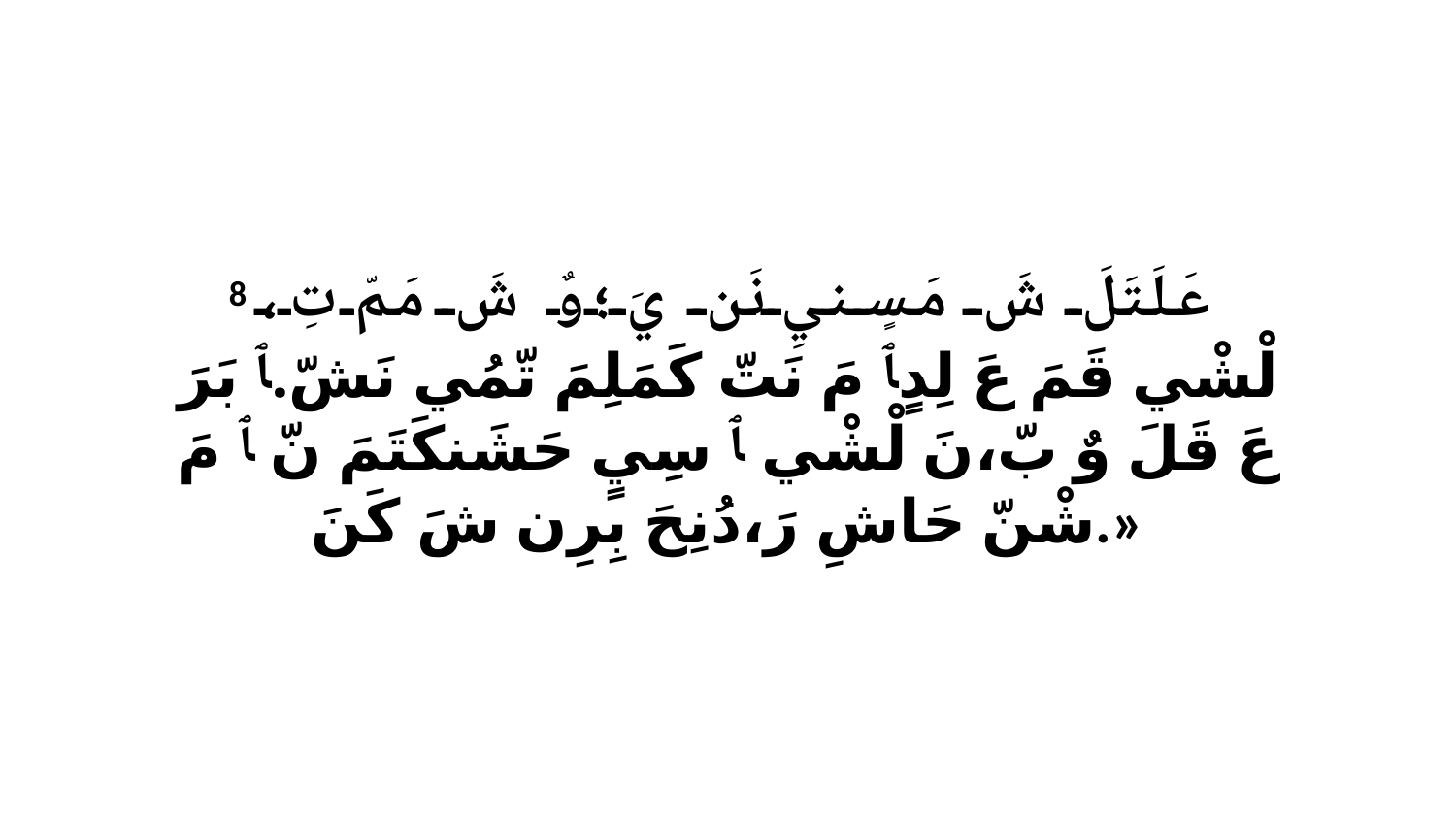

8 عَلَتَلَ شَ مَسٍنيِ نَن يَ؛وٌ شَ مَمّ تِ، لْشْي قَمَ عَ لِدٍﭑ مَ نَتّ كَمَلِمَ تّمُي نَشّ.ﭑ بَرَ عَ قَلَ وٌ بّ،نَ لْشْي ﭑ سِيٍ حَشَنكَتَمَ نّ ﭑ مَ شْنّ حَاشِ رَ،دُنِحَ بِرِن شَ كَنَ.»